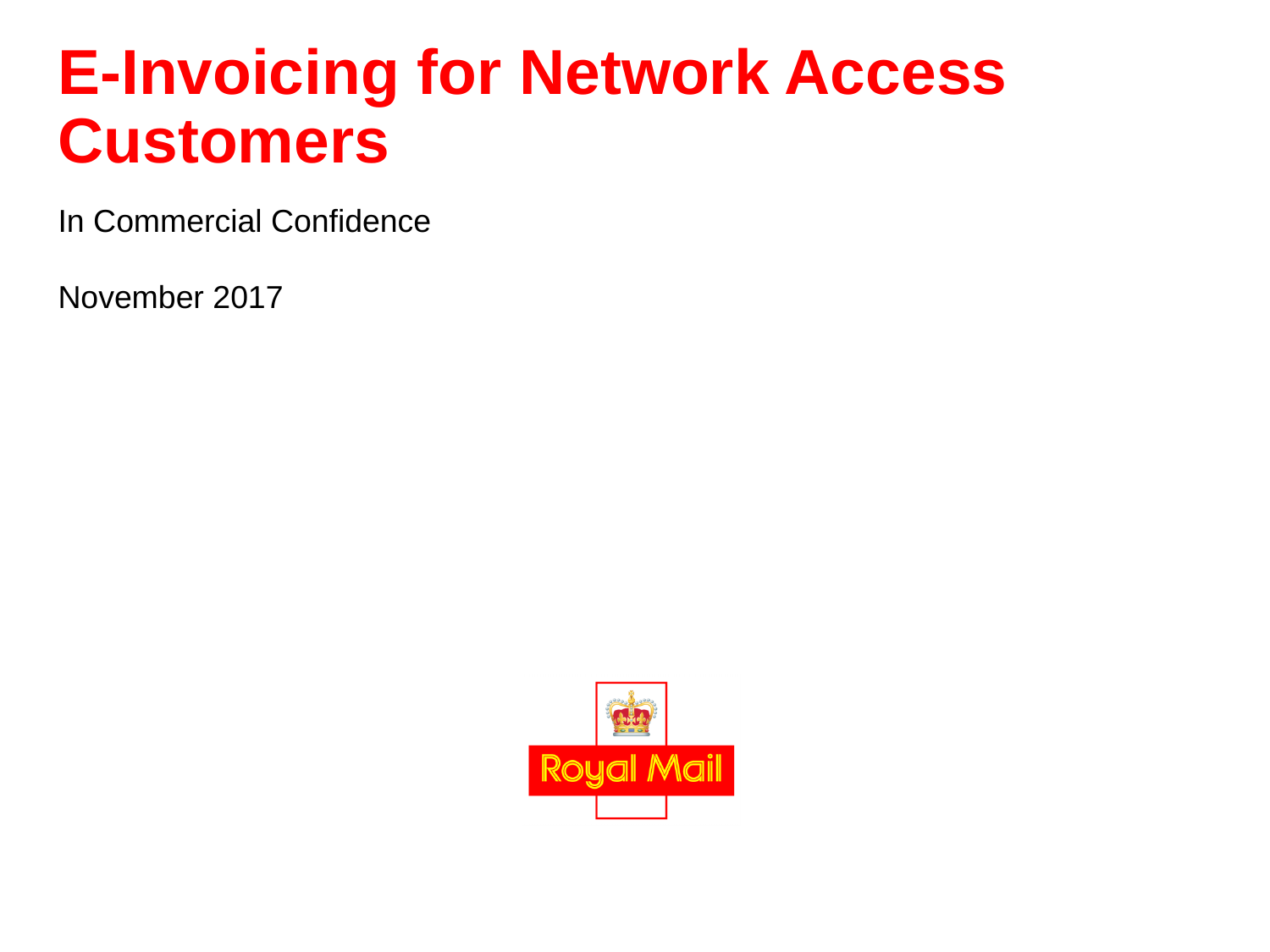

# E-Invoicing for Network Access Customers
In Commercial Confidence

November 2017